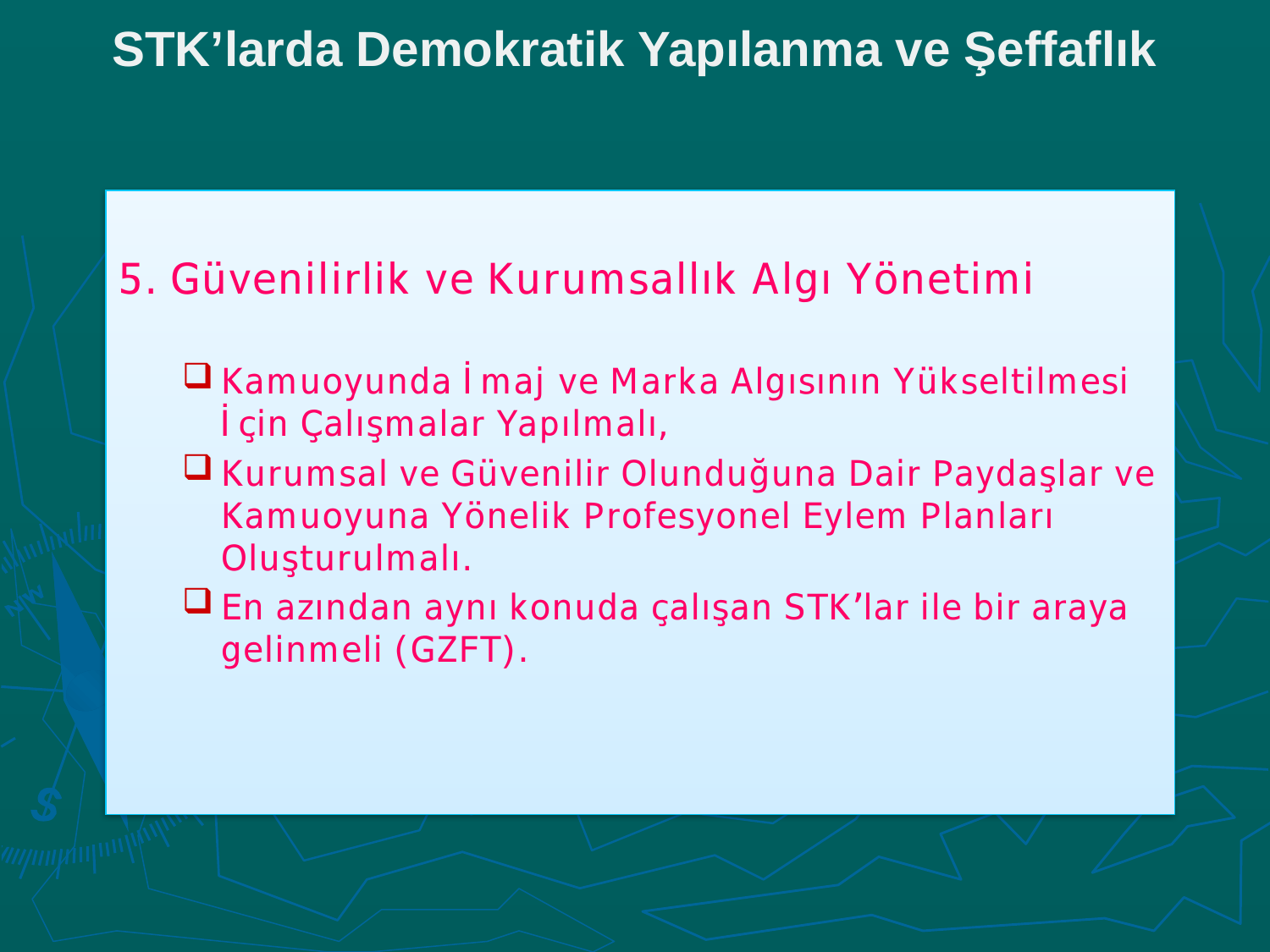

STK’larda Demokratik Yapılanma ve Şeffaflık
# 5. Güvenilirlik ve Kurumsallık Algı Yönetimi

Kamuoyunda İmaj ve Marka Algısının Yükseltilmesi İçin Çalışmalar Yapılmalı,
Kurumsal ve Güvenilir Olunduğuna Dair Paydaşlar ve Kamuoyuna Yönelik Profesyonel Eylem Planları Oluşturulmalı.
En azından aynı konuda çalışan STK’lar ile bir araya gelinmeli (GZFT).